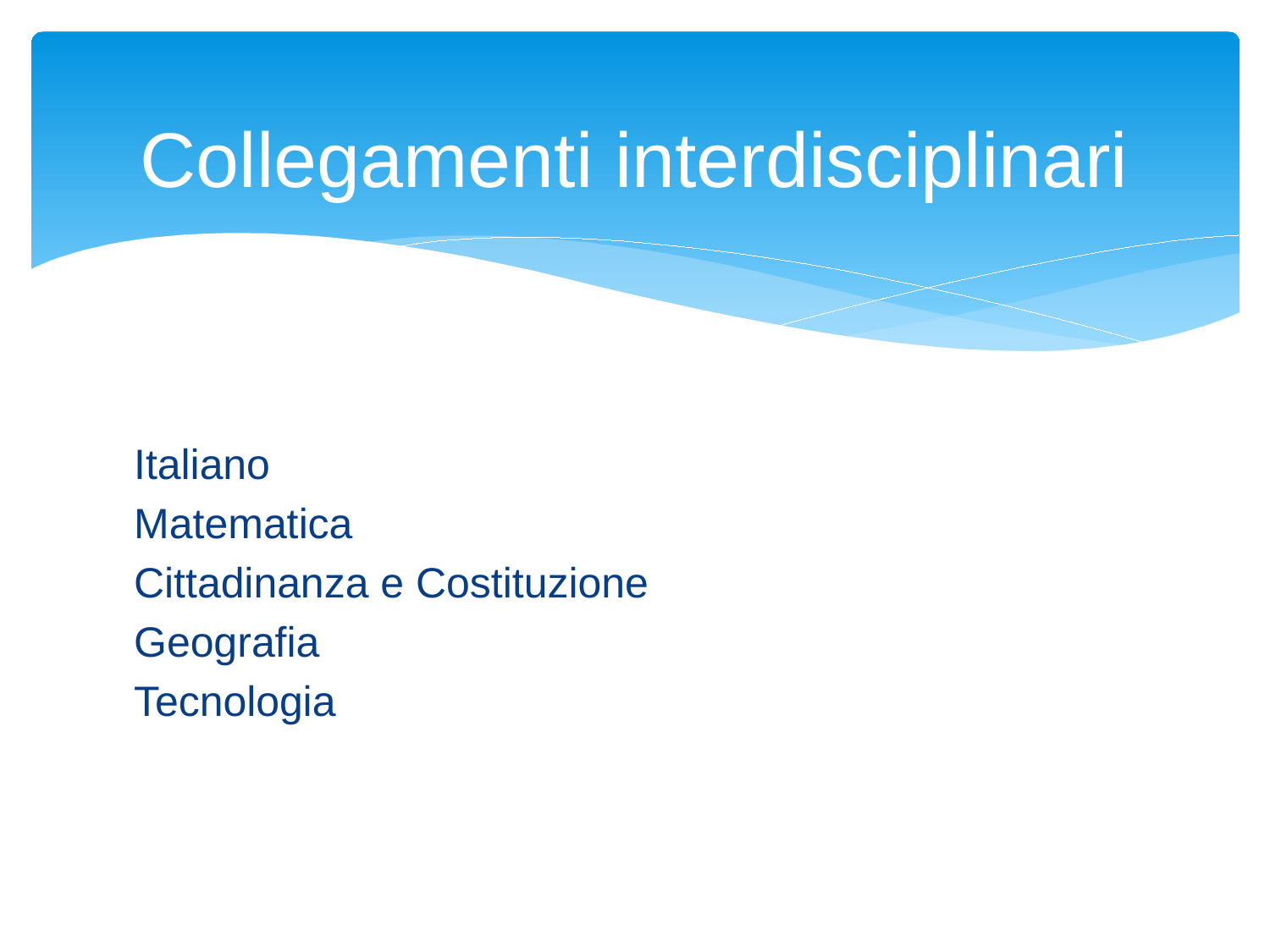

# Collegamenti interdisciplinari

Italiano
Matematica
Cittadinanza e Costituzione
Geografia
Tecnologia